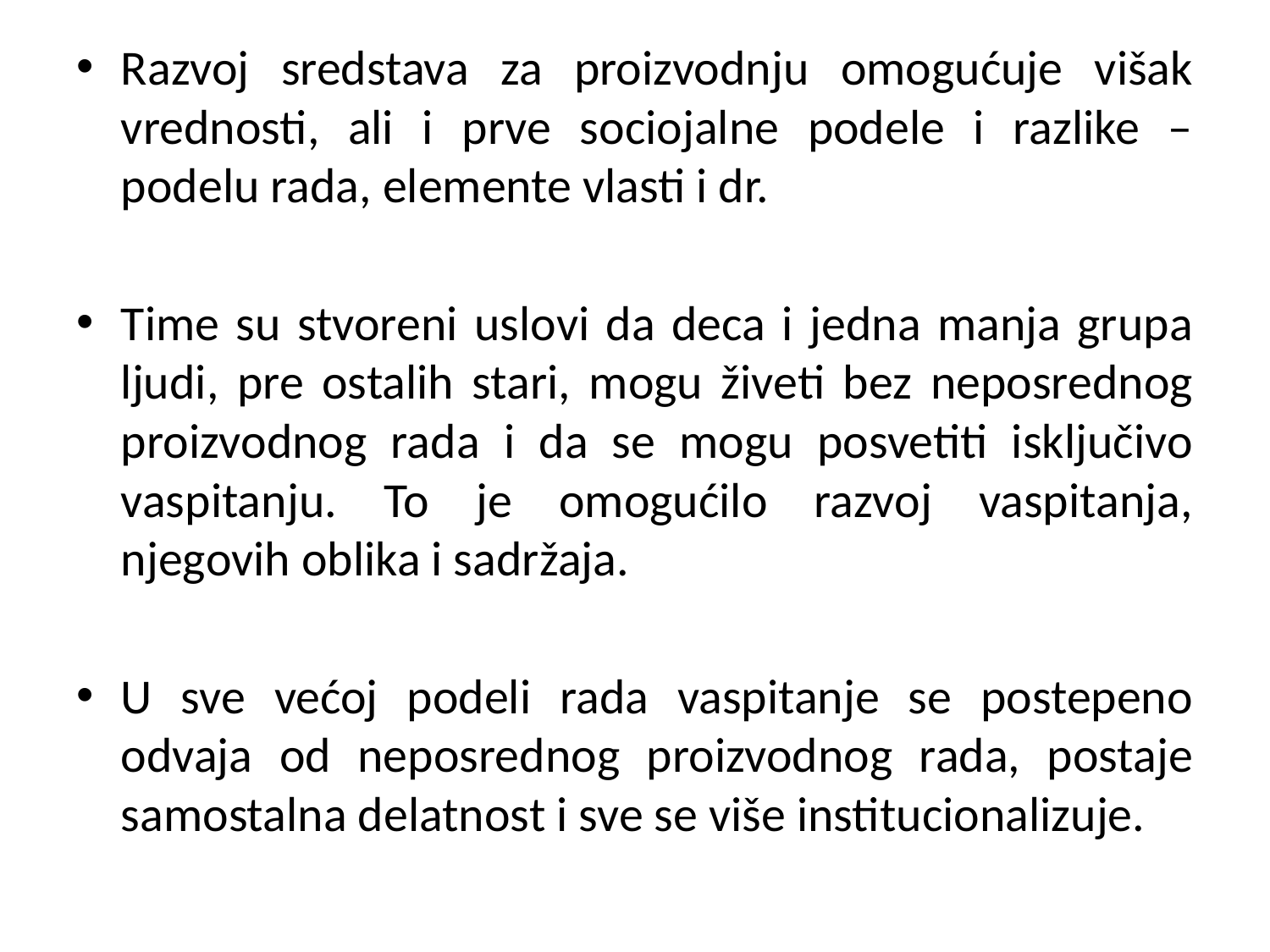

#
Razvoj sredstava za proizvodnju omogućuje višak vrednosti, ali i prve sociojalne podele i razlike – podelu rada, elemente vlasti i dr.

Time su stvoreni uslovi da deca i jedna manja grupa ljudi, pre ostalih stari, mogu živeti bez neposrednog proizvodnog rada i da se mogu posvetiti isključivo vaspitanju. To je omogućilo razvoj vaspitanja, njegovih oblika i sadržaja.

U sve većoj podeli rada vaspitanje se postepeno odvaja od neposrednog proizvodnog rada, postaje samostalna delatnost i sve se više institucionalizuje.